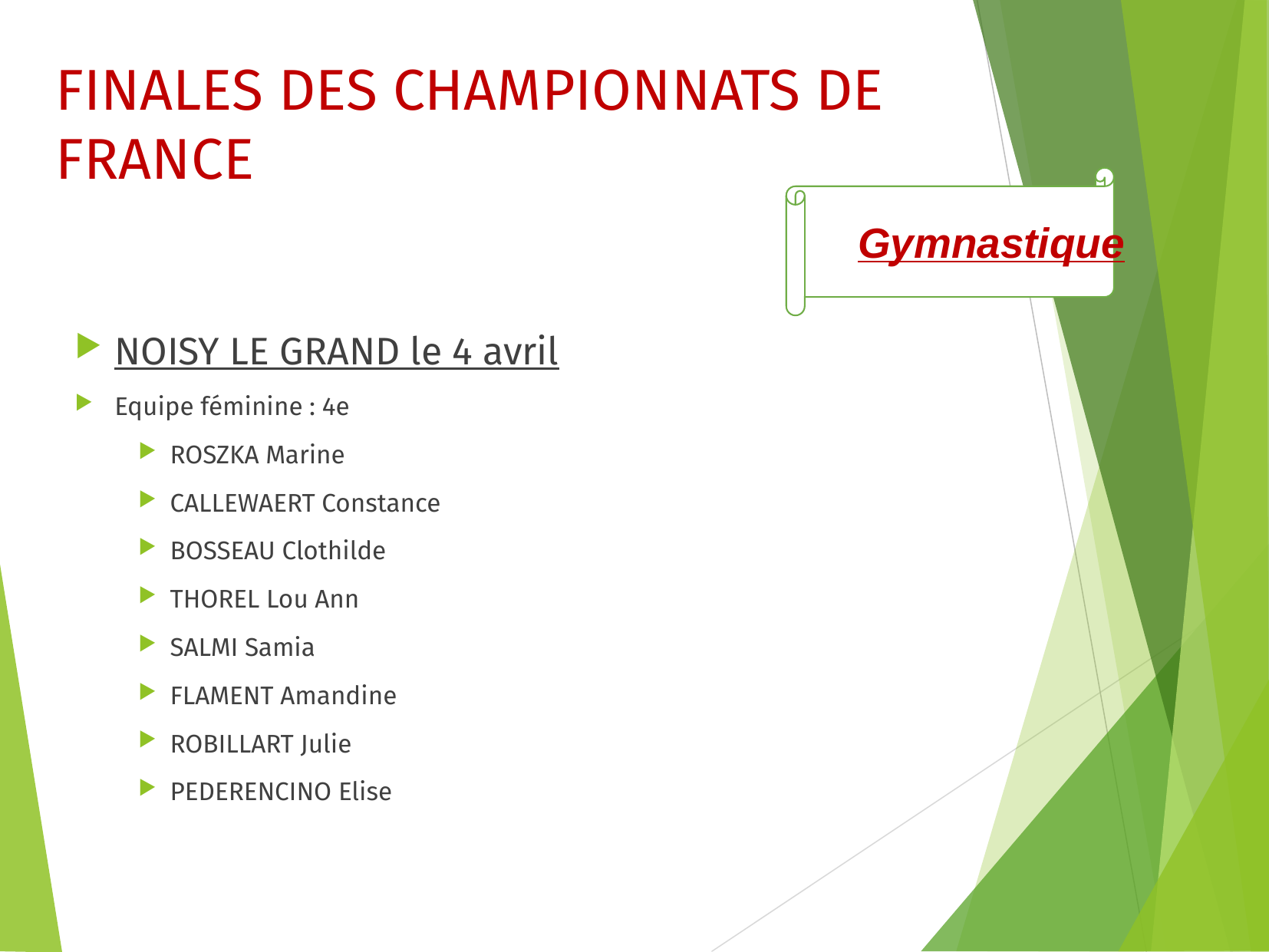

# FINALES DES CHAMPIONNATS DE FRANCE

Gymnastique

NOISY LE GRAND le 4 avril
Equipe féminine : 4e
ROSZKA Marine
CALLEWAERT Constance
BOSSEAU Clothilde
THOREL Lou Ann
SALMI Samia
FLAMENT Amandine
ROBILLART Julie
PEDERENCINO Elise